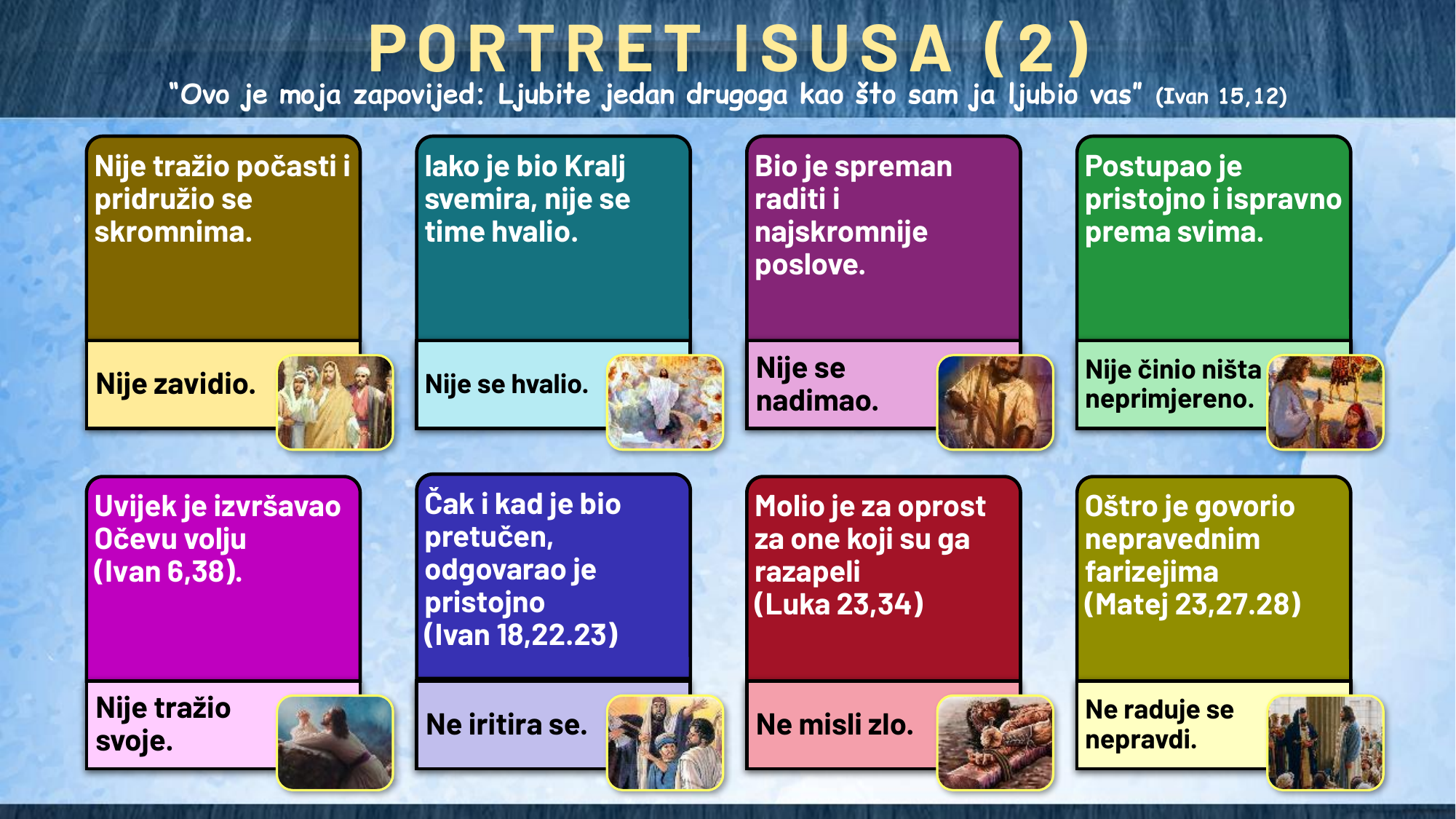

PORTRET ISUSA (2)
“Ovo je moja zapovijed: Ljubite jedan drugoga kao što sam ja ljubio vas” (Ivan 15,12)
Nije tražio počasti i pridružio se skromnima.
Nije zavidio.
Iako je bio Kralj svemira, nije se time hvalio.
Nije se hvalio.
Bio je spreman raditi i najskromnije poslove.
Nije se nadimao.
Postupao je pristojno i ispravno prema svima.
Nije činio ništa neprimjereno.
Uvijek je izvršavao Očevu volju           (Ivan 6,38).
Nije tražio svoje.
Čak i kad je bio pretučen, odgovarao je pristojno
(Ivan 18,22.23)
Ne iritira se.
Molio je za oprost za one koji su ga razapeli
(Luka 23,34)
Ne misli zlo.
Oštro je govorio nepravednim farizejima
(Matej 23,27.28)
Ne raduje se nepravdi.